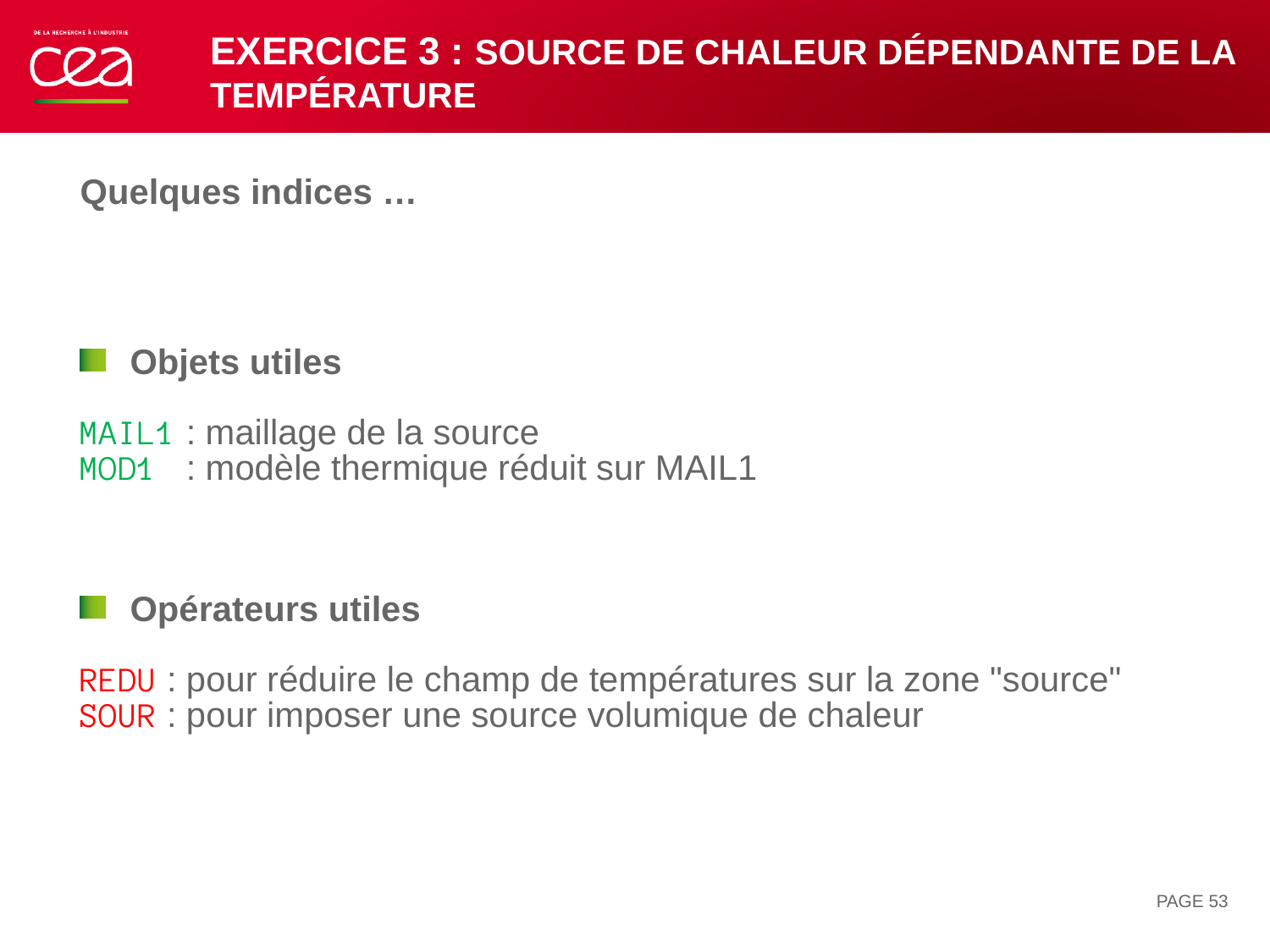

# Exercice 3 : source de chaleur dépendante de la température
Quelques indices …

Objets utiles

MAIL1 : maillage de la source
MOD1  : modèle thermique réduit sur MAIL1

Opérateurs utiles

REDU : pour réduire le champ de températures sur la zone "source"
SOUR : pour imposer une source volumique de chaleur
PAGE 53